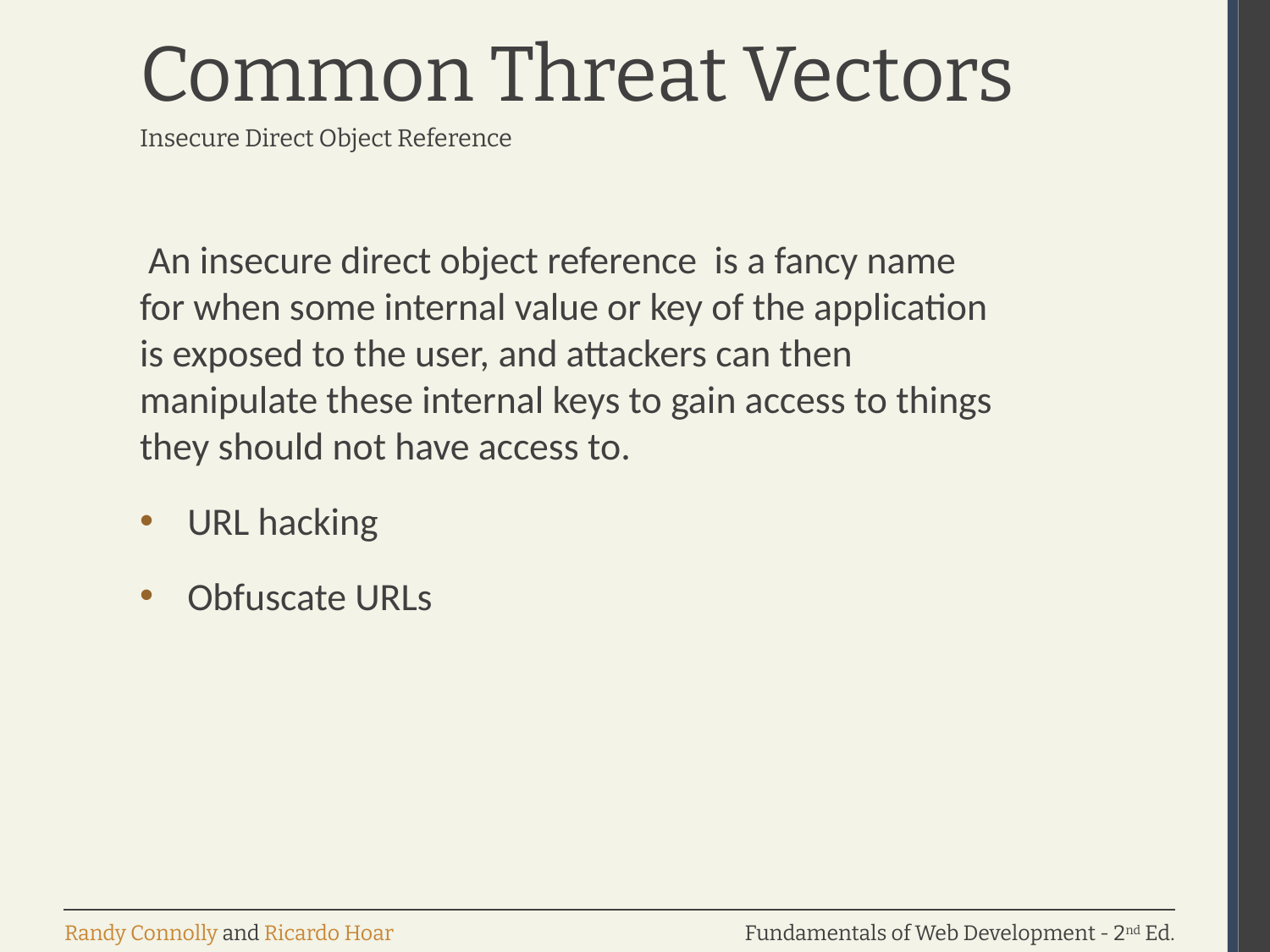

# Common Threat Vectors
Insecure Direct Object Reference
 An insecure direct object reference  is a fancy name for when some internal value or key of the application is exposed to the user, and attackers can then manipulate these internal keys to gain access to things they should not have access to.
URL hacking
Obfuscate URLs